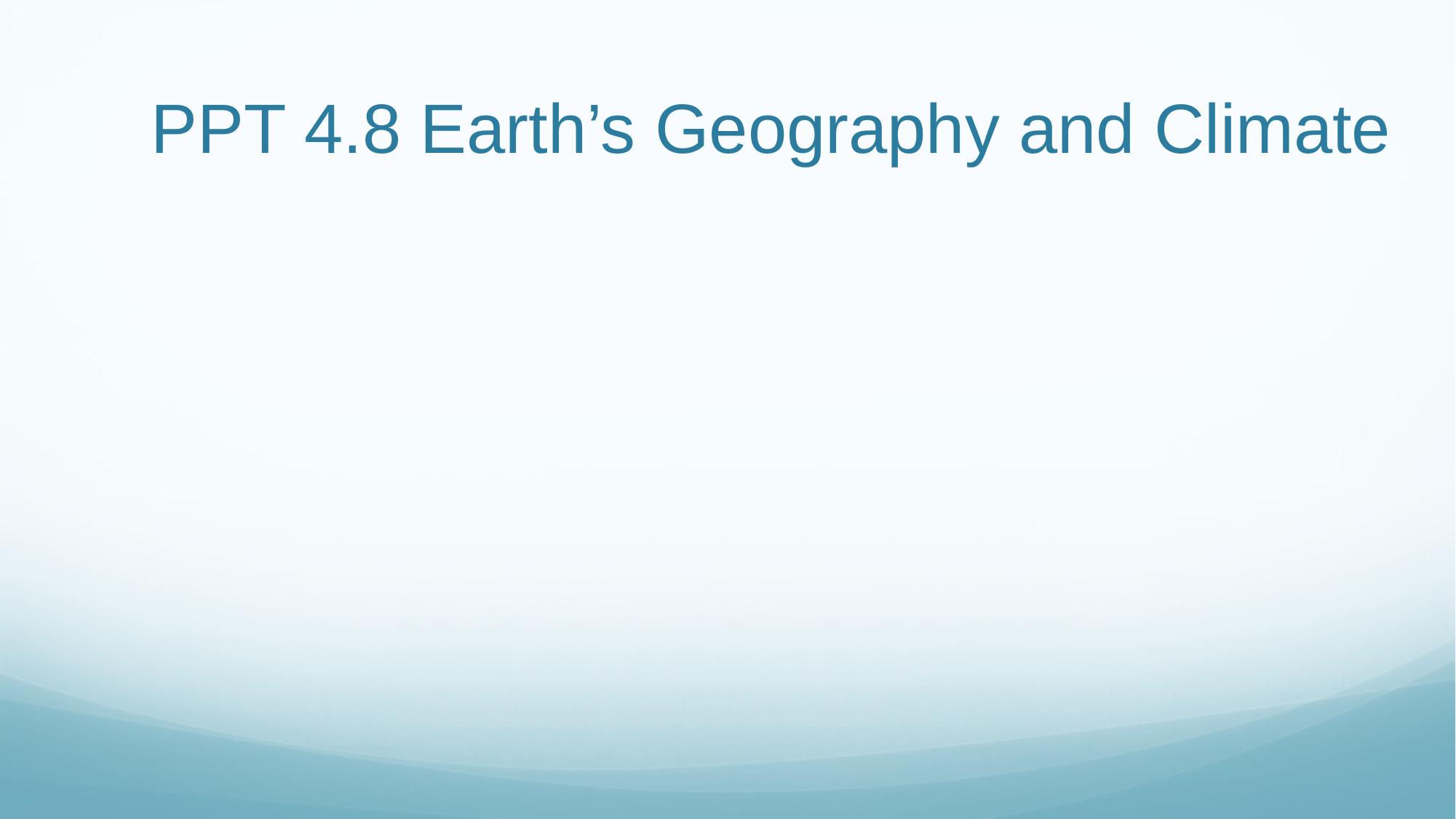

# PPT 4.8 Earth’s Geography and Climate